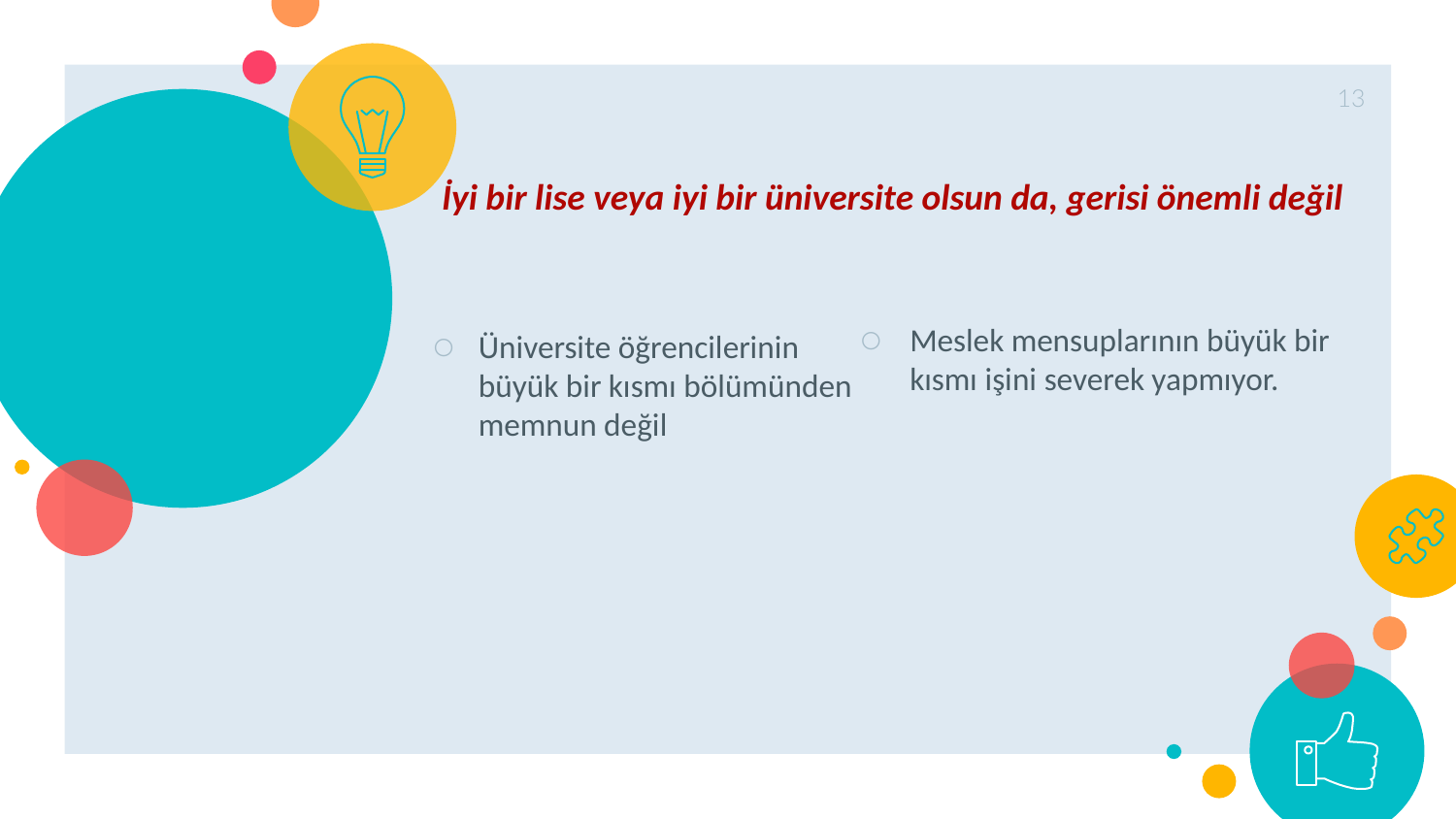

13
# İyi bir lise veya iyi bir üniversite olsun da, gerisi önemli değil
Meslek mensuplarının büyük bir kısmı işini severek yapmıyor.

Üniversite öğrencilerinin büyük bir kısmı bölümünden memnun değil